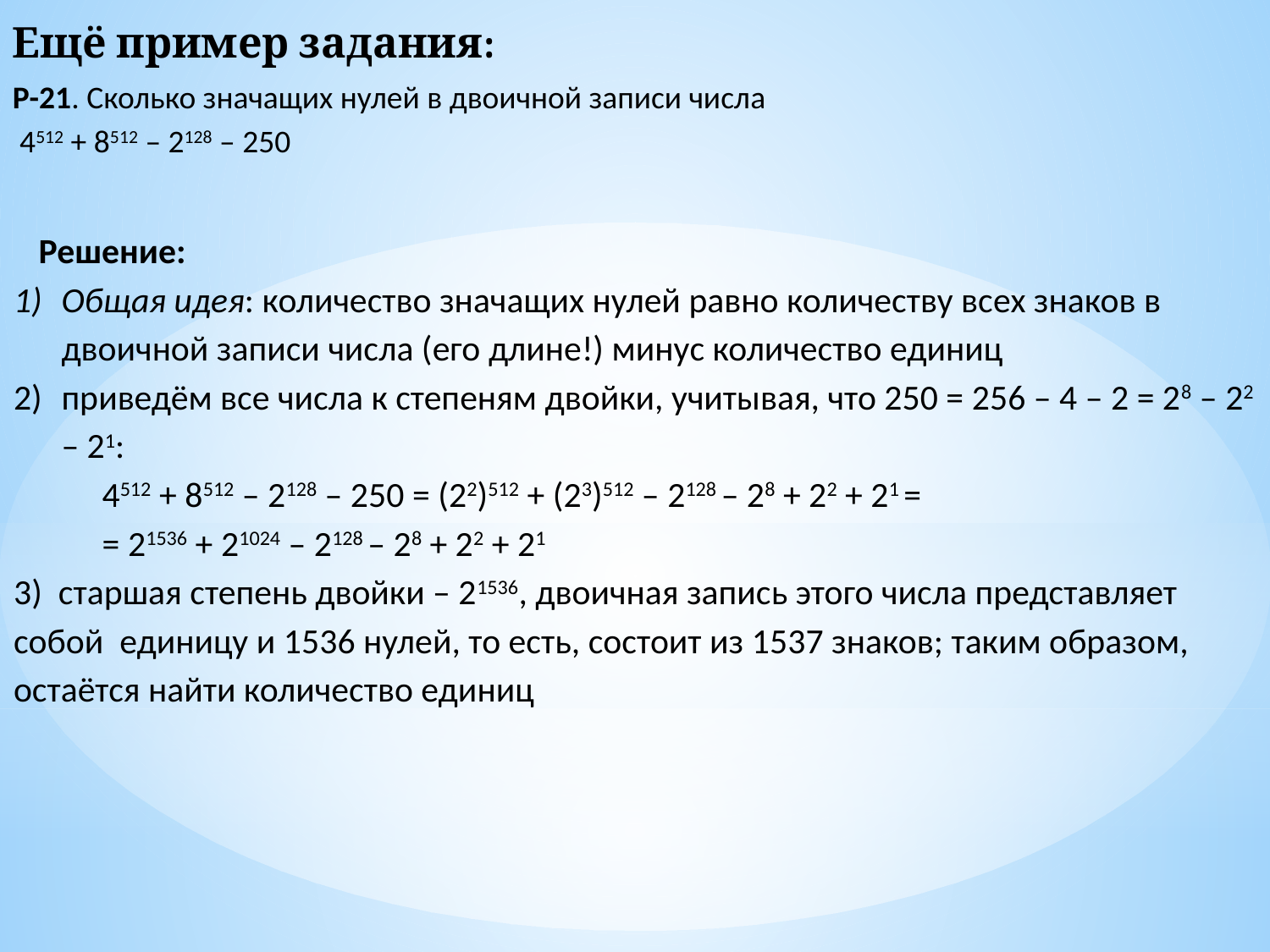

Ещё пример задания:
Р-21. Сколько значащих нулей в двоичной записи числа
 4512 + 8512 – 2128 – 250
Решение:
Общая идея: количество значащих нулей равно количеству всех знаков в двоичной записи числа (его длине!) минус количество единиц
приведём все числа к степеням двойки, учитывая, что 250 = 256 – 4 – 2 = 28 – 22 – 21:
4512 + 8512 – 2128 – 250 = (22)512 + (23)512 – 2128 – 28 + 22 + 21 =
= 21536 + 21024 – 2128 – 28 + 22 + 21
3)  старшая степень двойки – 21536, двоичная запись этого числа представляет собой  единицу и 1536 нулей, то есть, состоит из 1537 знаков; таким образом, остаётся найти количество единиц